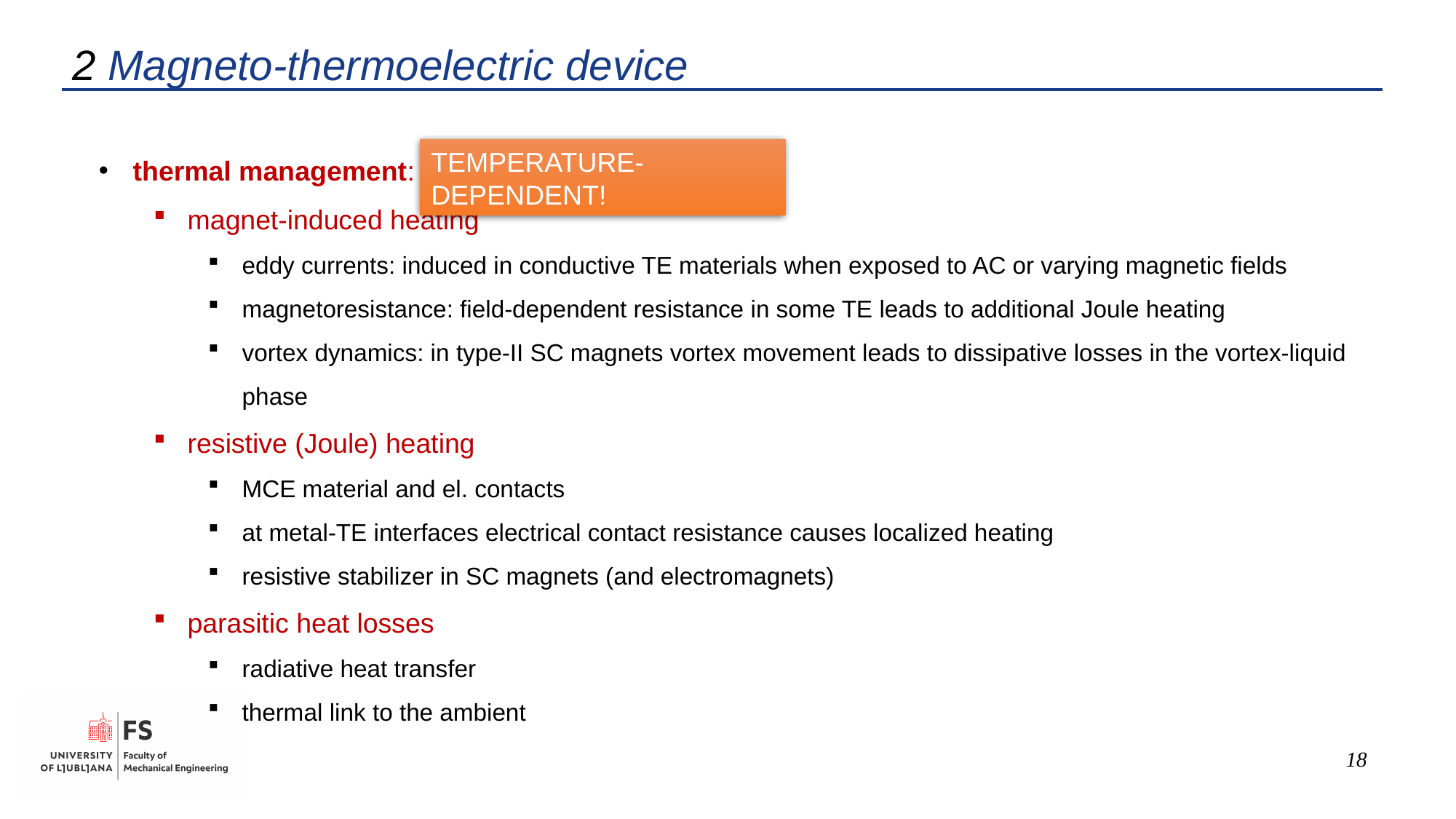

2 Magneto-thermoelectric device
thermal management:
magnet-induced heating
eddy currents: induced in conductive TE materials when exposed to AC or varying magnetic fields
magnetoresistance: field-dependent resistance in some TE leads to additional Joule heating
vortex dynamics: in type-II SC magnets vortex movement leads to dissipative losses in the vortex-liquid phase
resistive (Joule) heating
MCE material and el. contacts
at metal-TE interfaces electrical contact resistance causes localized heating
resistive stabilizer in SC magnets (and electromagnets)
parasitic heat losses
radiative heat transfer
thermal link to the ambient
TEMPERATURE-DEPENDENT!
18